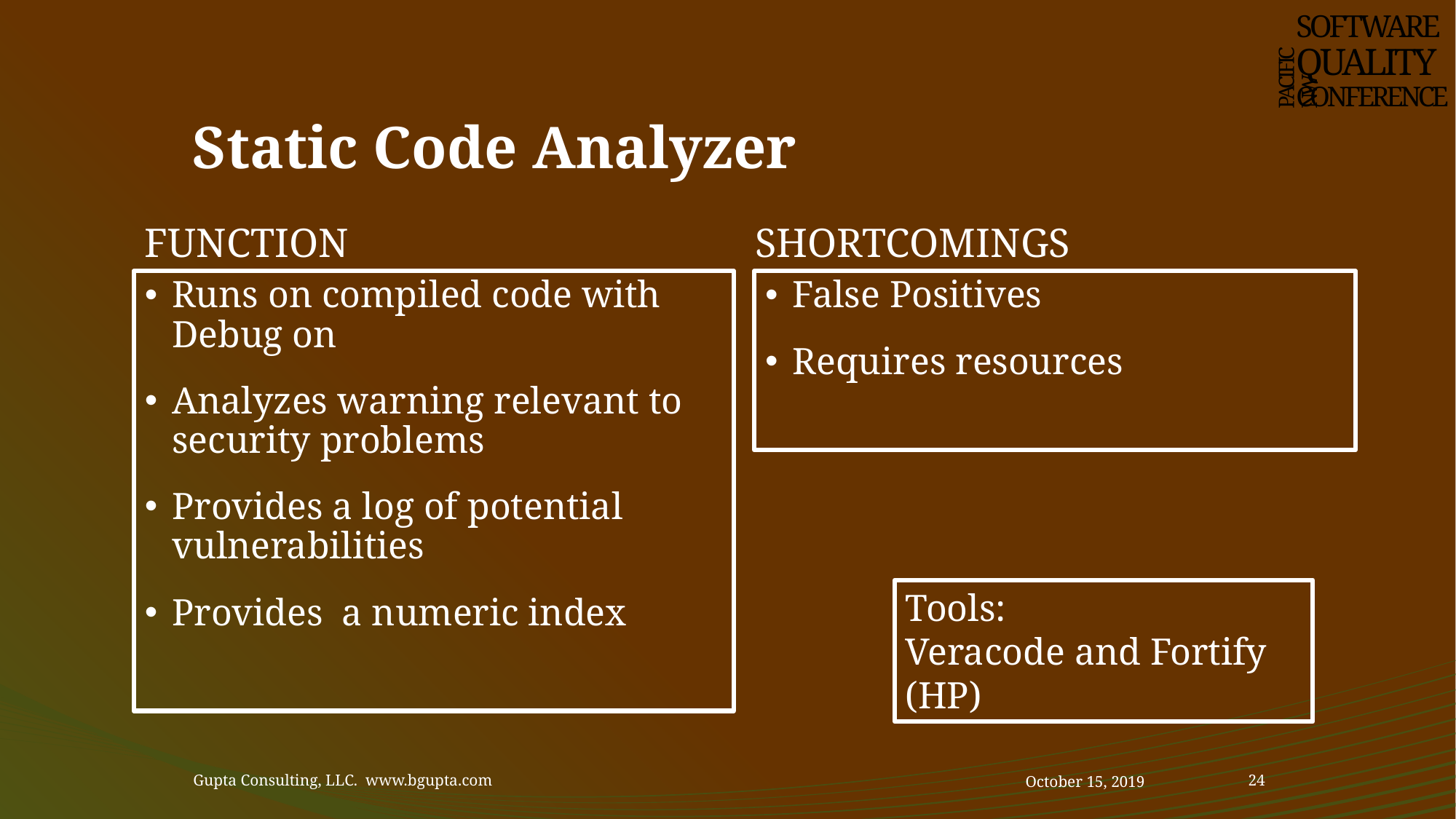

SOFTWARE
QUALITY
CONFERENCE
PACIFIC   NW
# Static Code Analyzer
Function
Shortcomings
Runs on compiled code with Debug on
Analyzes warning relevant to security problems
Provides a log of potential vulnerabilities
Provides  a numeric index

False Positives
Requires resources

Tools:
Veracode and Fortify (HP)
Gupta Consulting, LLC.  www.bgupta.com
October 15, 2019
24